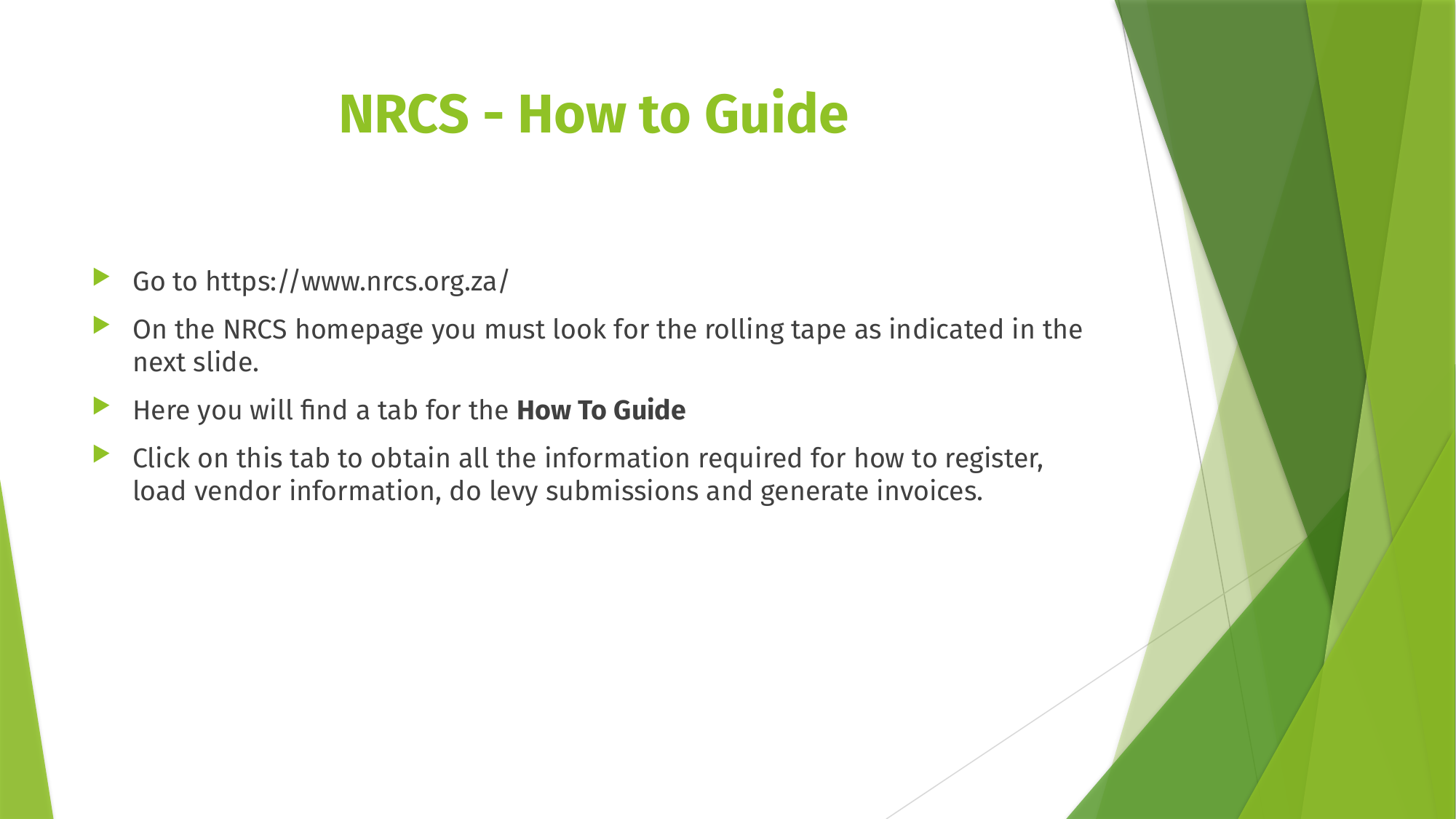

# NRCS - How to Guide
Go to https://www.nrcs.org.za/
On the NRCS homepage you must look for the rolling tape as indicated in the next slide.
Here you will find a tab for the How To Guide
Click on this tab to obtain all the information required for how to register, load vendor information, do levy submissions and generate invoices.